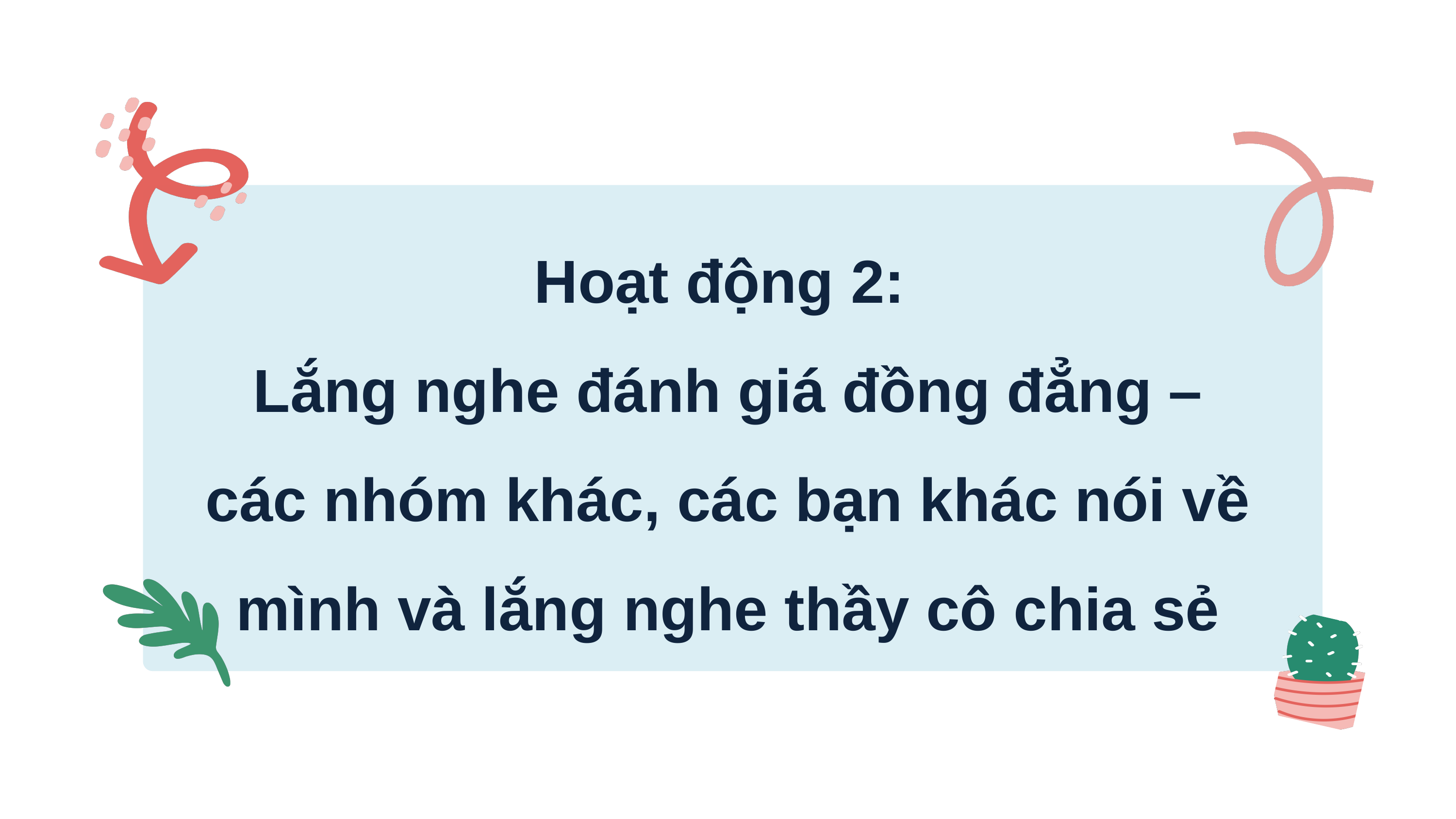

Hoạt động 2:
Lắng nghe đánh giá đồng đẳng – các nhóm khác, các bạn khác nói về mình và lắng nghe thầy cô chia sẻ